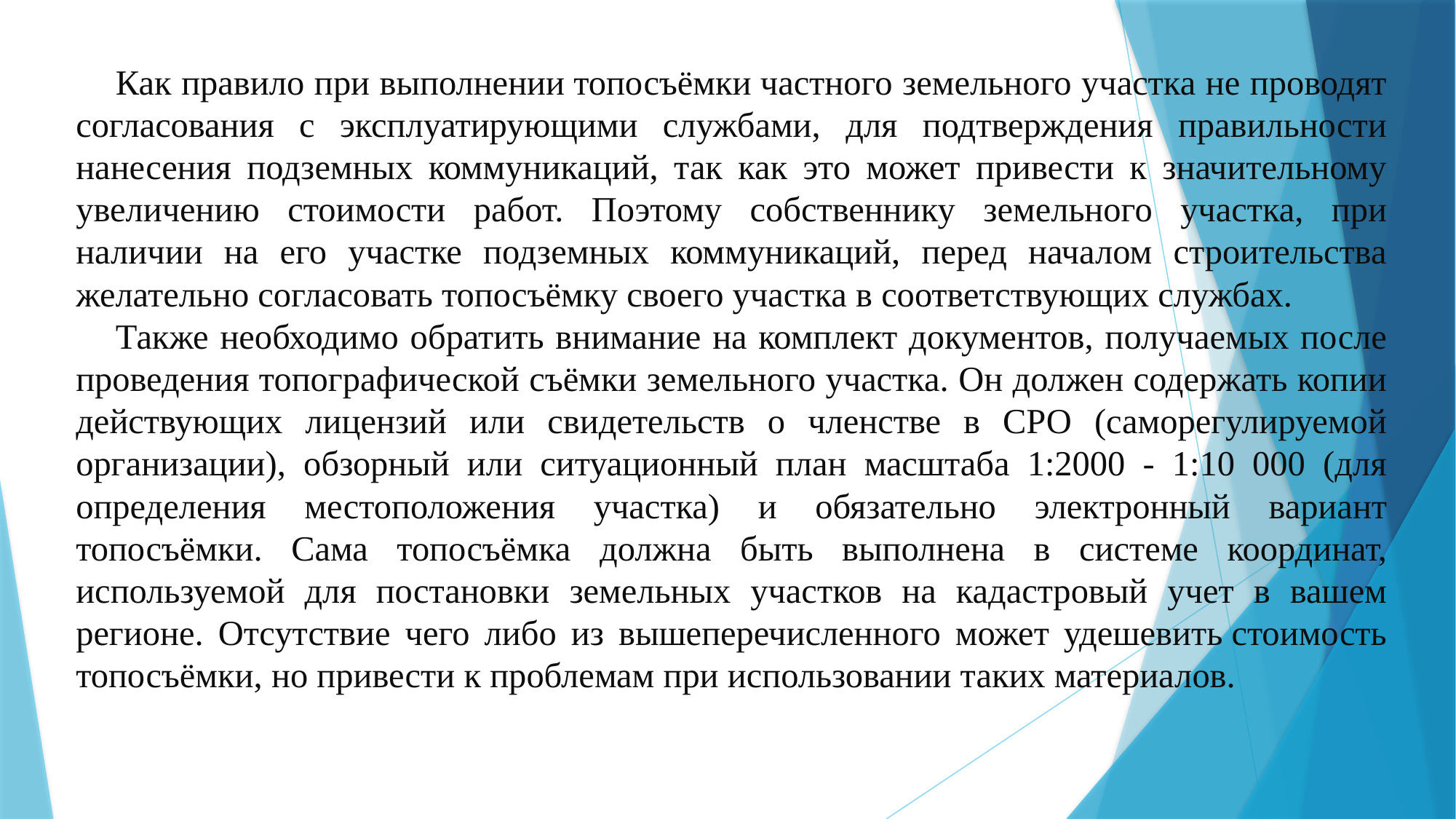

Как правило при выполнении топосъёмки частного земельного участка не проводят согласования с эксплуатирующими службами, для подтверждения правильности нанесения подземных коммуникаций, так как это может привести к значительному увеличению стоимости работ. Поэтому собственнику земельного участка, при наличии на его участке подземных коммуникаций, перед началом строительства желательно согласовать топосъёмку своего участка в соответствующих службах.
Также необходимо обратить внимание на комплект документов, получаемых после проведения топографической съёмки земельного участка. Он должен содержать копии действующих лицензий или свидетельств о членстве в СРО (саморегулируемой организации), обзорный или ситуационный план масштаба 1:2000 - 1:10 000 (для определения местоположения участка) и обязательно электронный вариант топосъёмки. Сама топосъёмка должна быть выполнена в системе координат, используемой для постановки земельных участков на кадастровый учет в вашем регионе. Отсутствие чего либо из вышеперечисленного может удешевить стоимость топосъёмки, но привести к проблемам при использовании таких материалов.